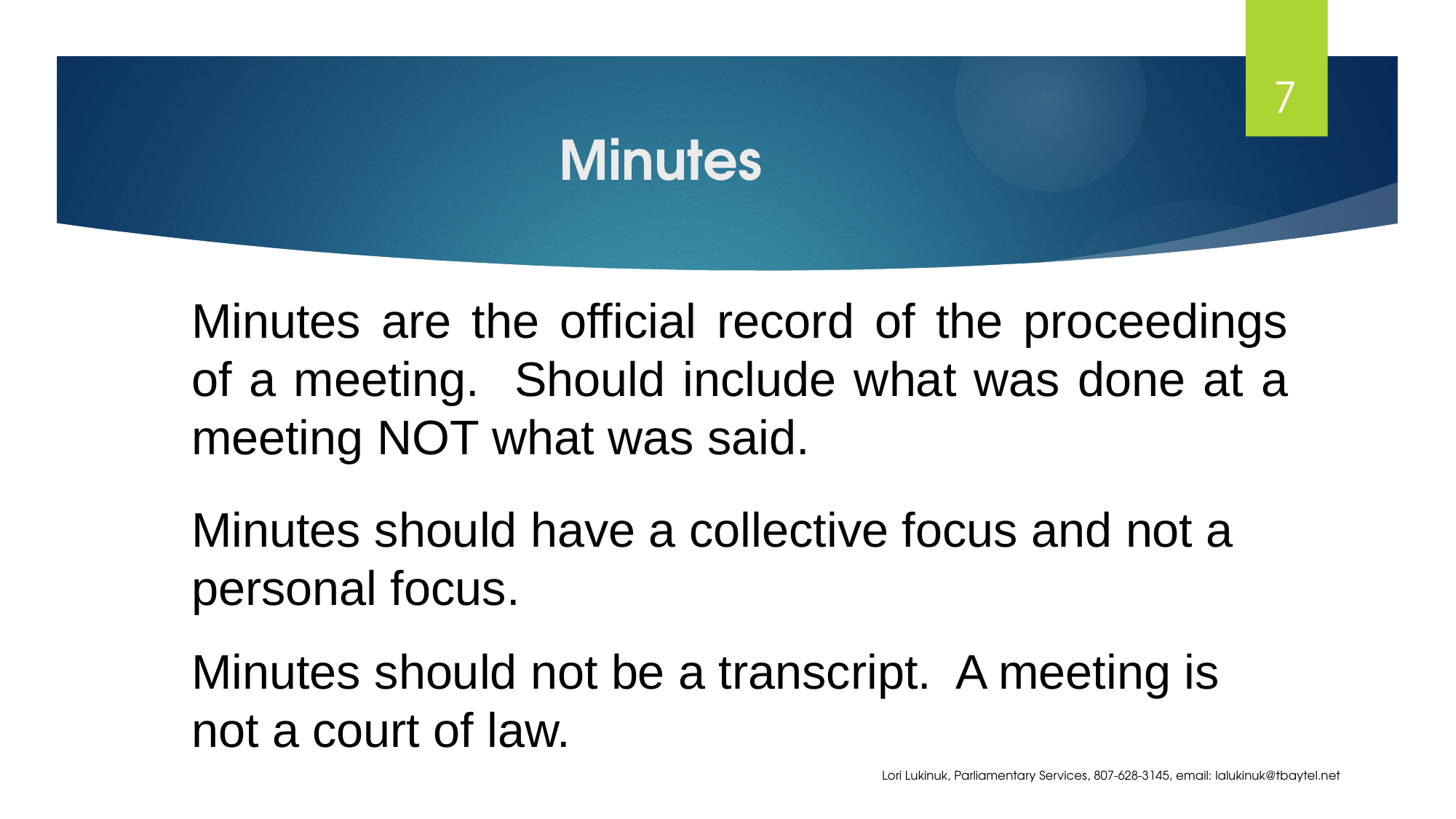

7
# Minutes
Minutes are the official record of the proceedings of a meeting.  Should include what was done at a meeting NOT what was said.

Minutes should have a collective focus and not a personal focus.

Minutes should not be a transcript.  A meeting is not a court of law.

Lori Lukinuk, Parliamentary Services, 807-628-3145, email: lalukinuk@tbaytel.net